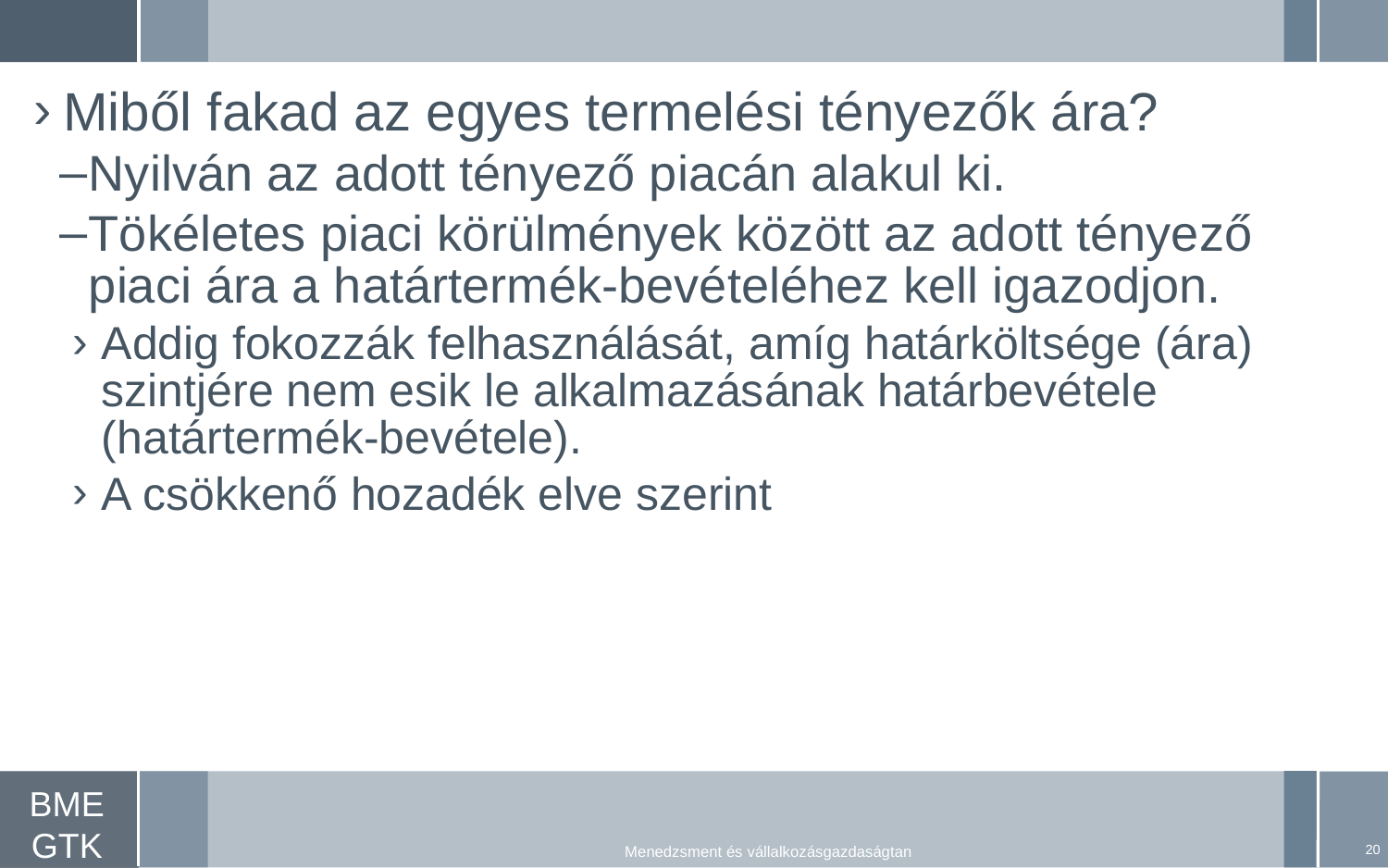

Miből fakad az egyes termelési tényezők ára?
Nyilván az adott tényező piacán alakul ki.
Tökéletes piaci körülmények között az adott tényező piaci ára a határtermék-bevételéhez kell igazodjon.
Addig fokozzák felhasználását, amíg határköltsége (ára) szintjére nem esik le alkalmazásának határbevétele (határtermék-bevétele).
A csökkenő hozadék elve szerint

20
Menedzsment és vállalkozásgazdaságtan